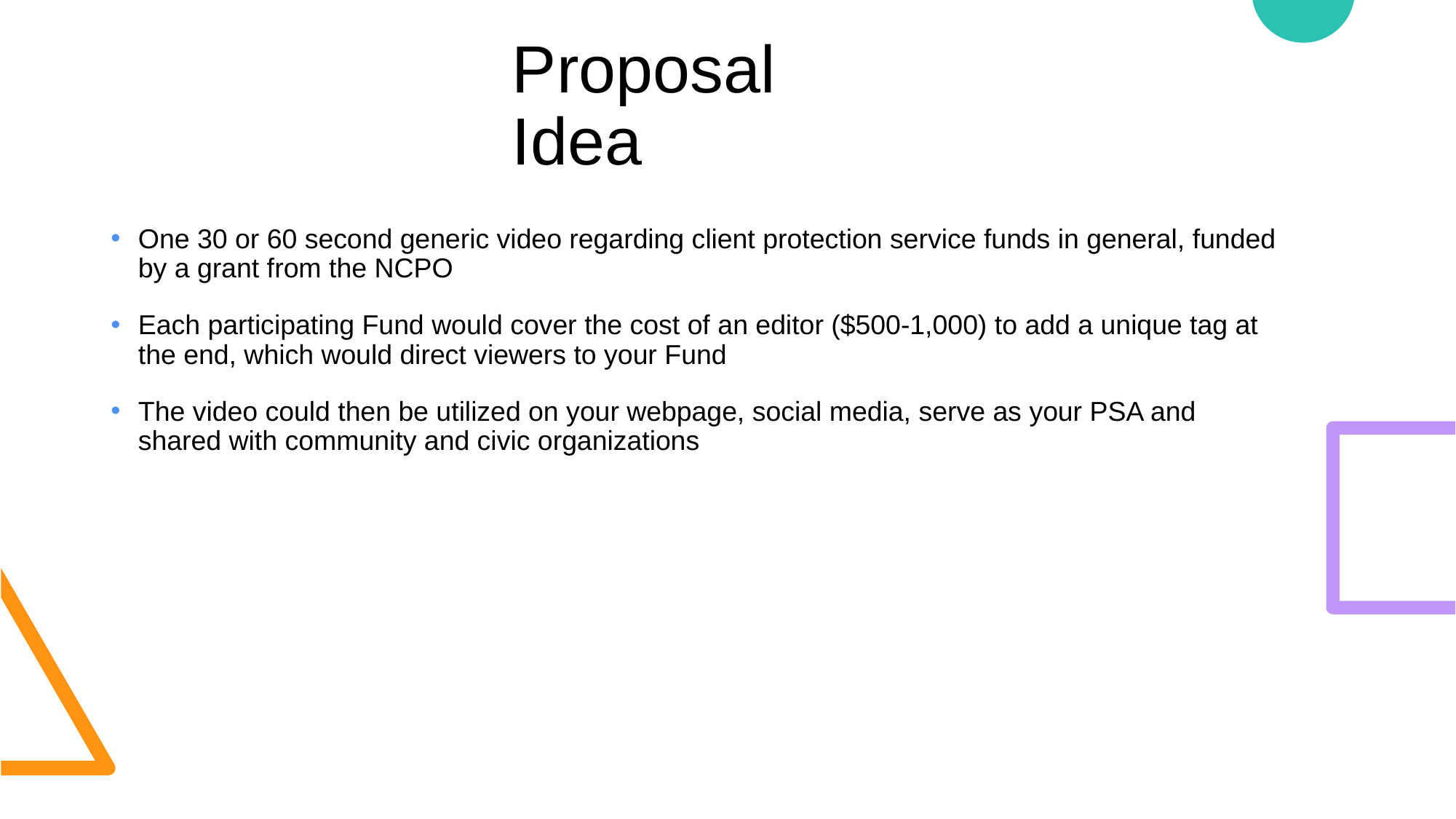

# Proposal Idea
One 30 or 60 second generic video regarding client protection service funds in general, funded by a grant from the NCPO
Each participating Fund would cover the cost of an editor ($500-1,000) to add a unique tag at the end, which would direct viewers to your Fund
The video could then be utilized on your webpage, social media, serve as your PSA and shared with community and civic organizations